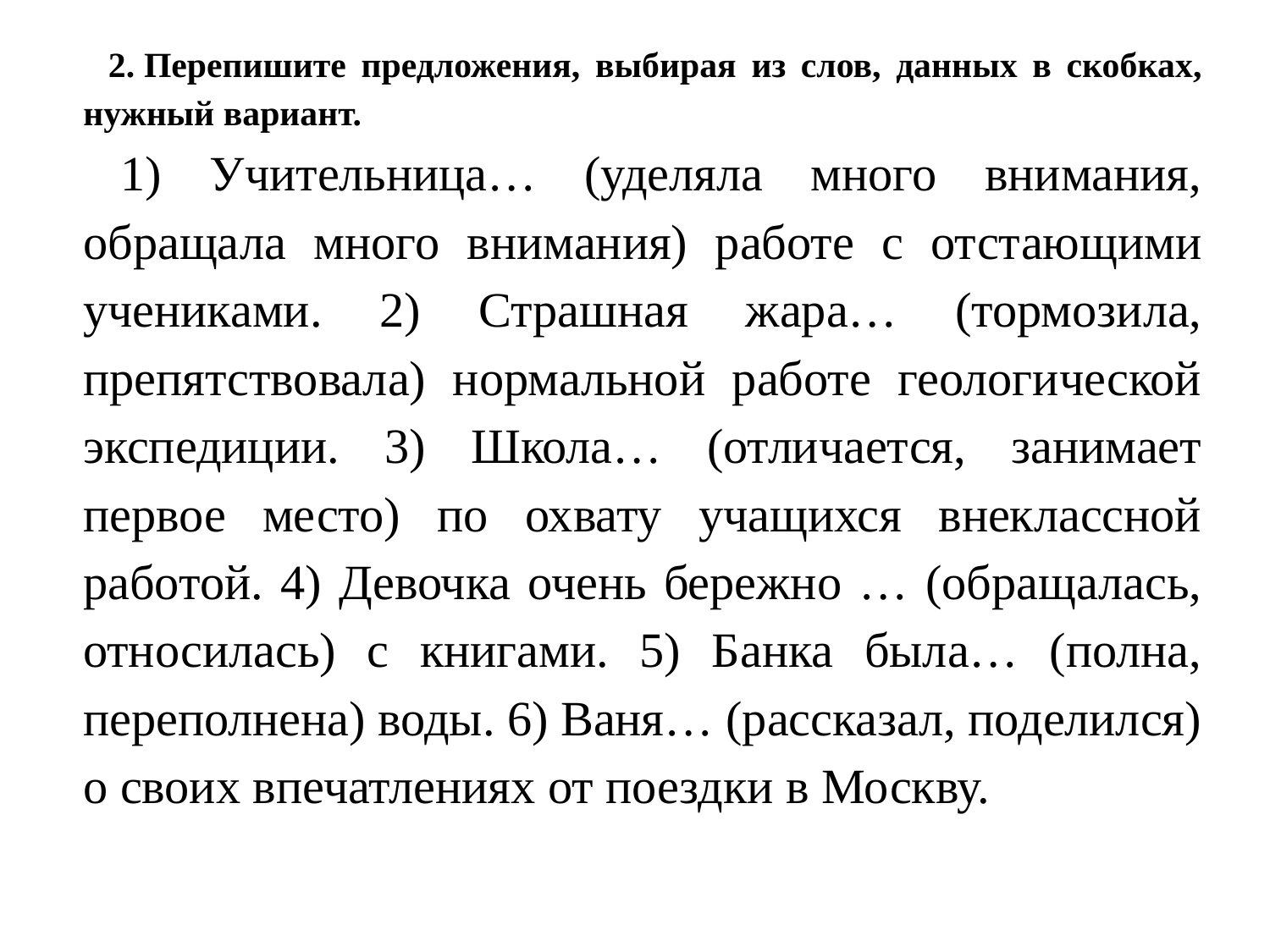

2. Перепишите предложения, выбирая из слов, данных в скобках, нужный вариант.
 1) Учительница… (уделяла много внимания, обращала много внимания) работе с отстающими учениками. 2) Страшная жара… (тормозила, препятствовала) нормальной работе геологической экспедиции. 3) Школа… (отличается, занимает первое место) по охвату учащихся внеклассной работой. 4) Девочка очень бережно … (обращалась, относилась) с книгами. 5) Банка была… (полна, переполнена) воды. 6) Ваня… (рассказал, поделился) о своих впечатлениях от поездки в Москву.